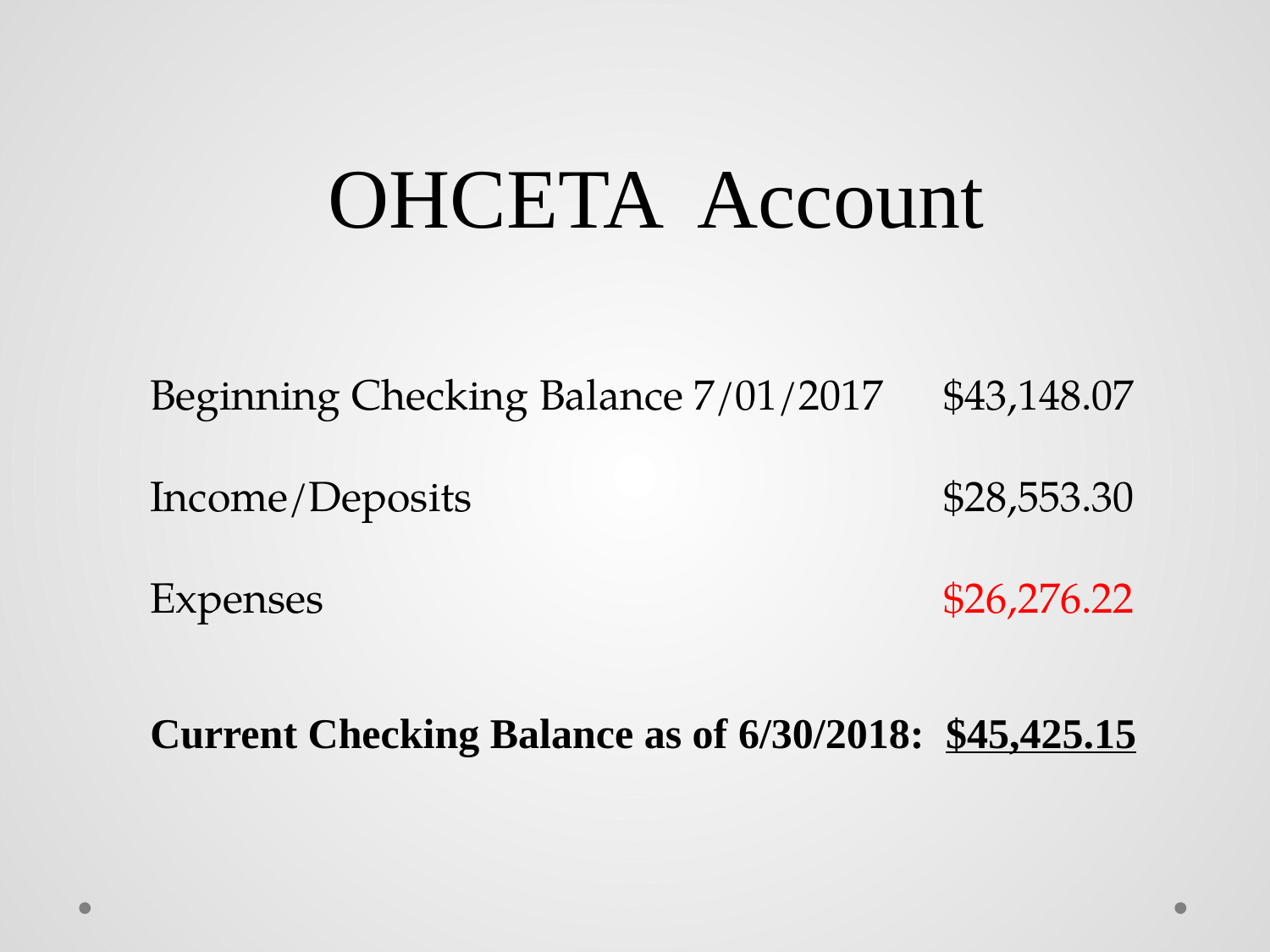

OHCETA  Account

Beginning Checking Balance 7/01/2017	   $43,148.07

Income/Deposits         	                           $28,553.30

Expenses	                                                   $26,276.22

Current Checking Balance as of 6/30/2018:  $45,425.15